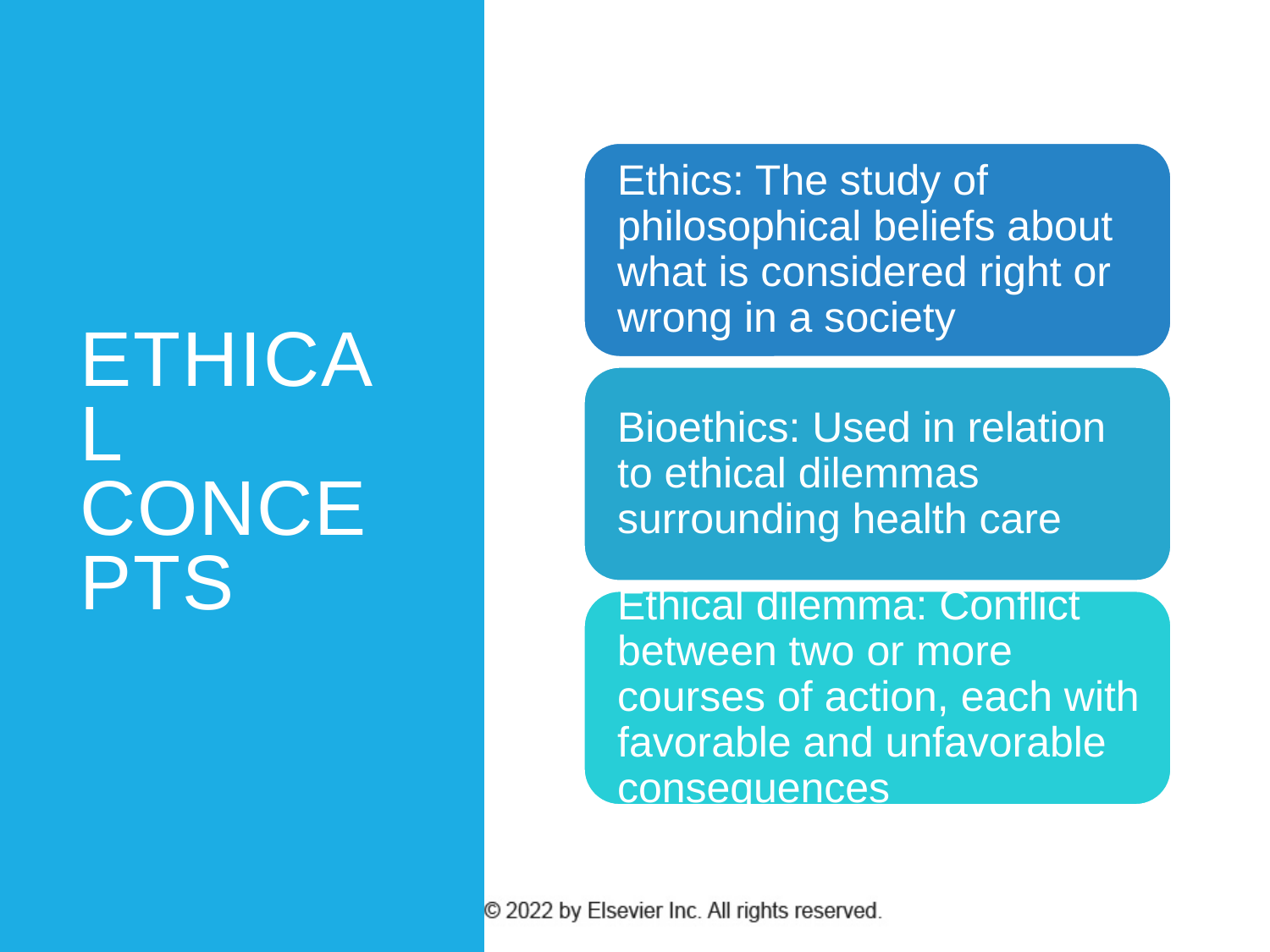

# Ethical Concepts
Ethics: The study of philosophical beliefs about what is considered right or wrong in a society
Bioethics: Used in relation to ethical dilemmas surrounding health care
Ethical dilemma: Conflict between two or more courses of action, each with favorable and unfavorable consequences